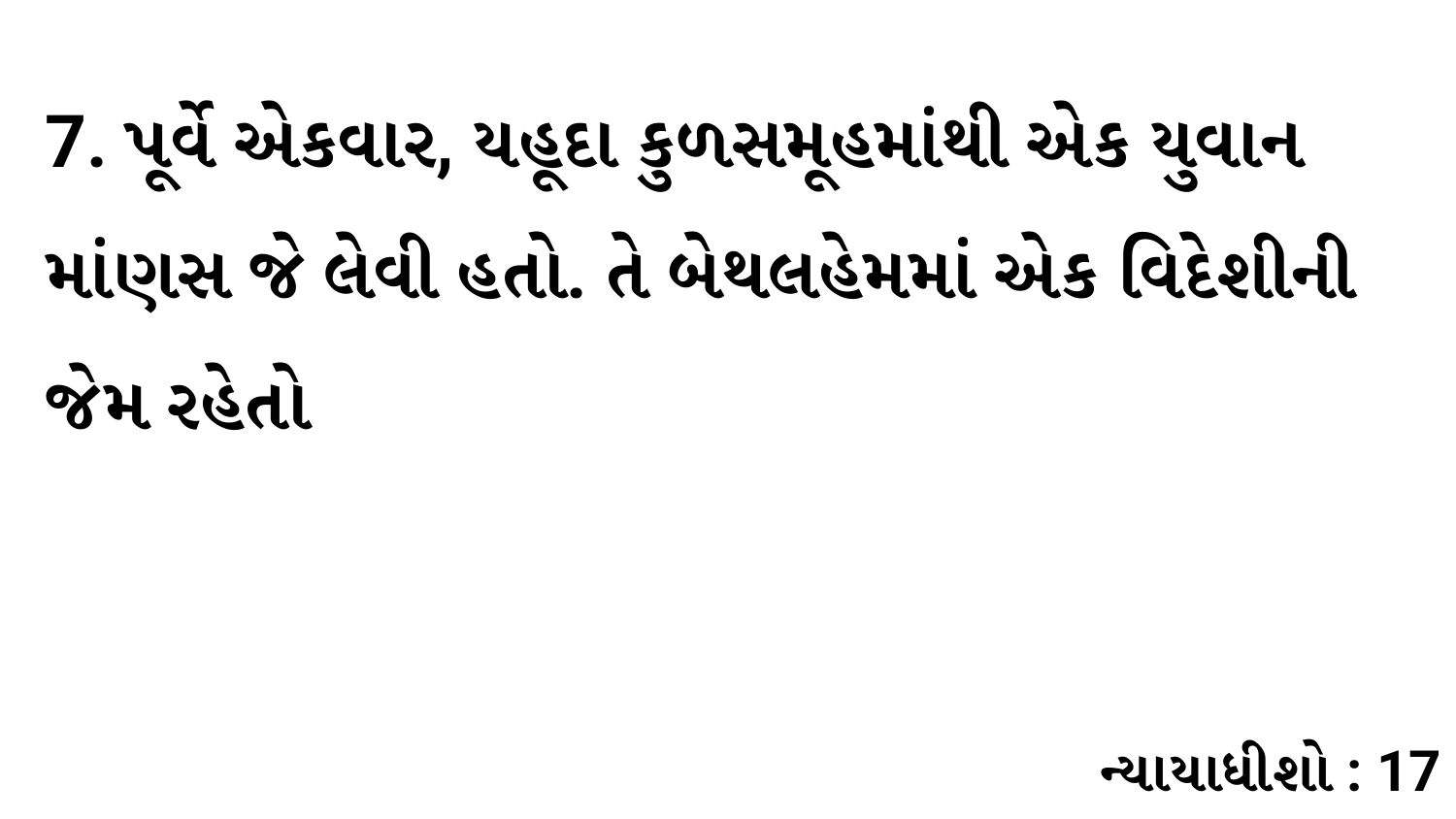

7. પૂર્વે એકવાર, યહૂદા કુળસમૂહમાંથી એક યુવાન માંણસ જે લેવી હતો. તે બેથલહેમમાં એક વિદેશીની જેમ રહેતો
ન્યાયાધીશો : 17